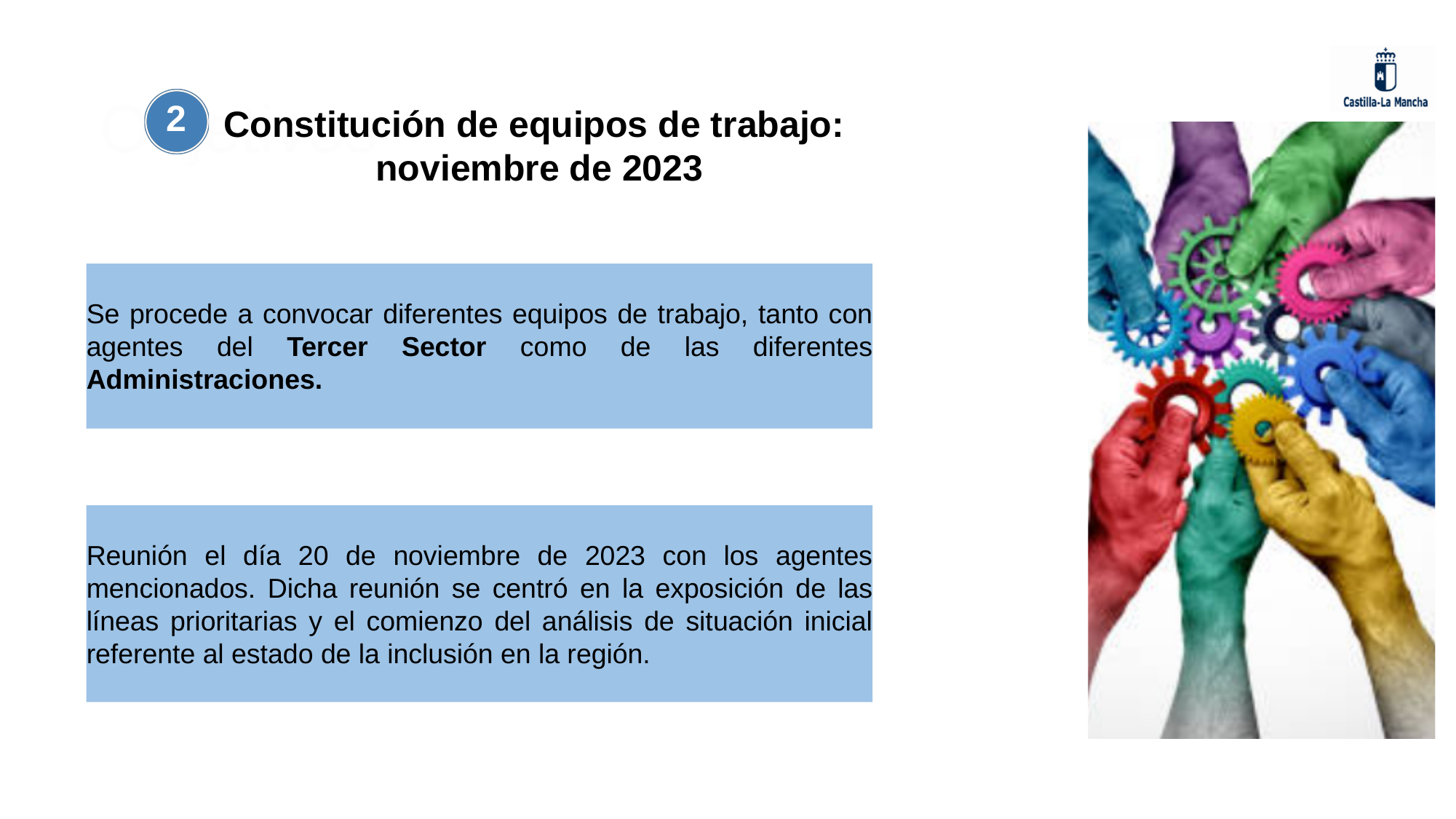

Objetivos
2
Constitución de equipos de trabajo:
noviembre de 2023

Se procede a convocar diferentes equipos de trabajo, tanto con agentes del Tercer Sector como de las diferentes Administraciones.

Reunión el día 20 de noviembre de 2023 con los agentes mencionados. Dicha reunión se centró en la exposición de las líneas prioritarias y el comienzo del análisis de situación inicial referente al estado de la inclusión en la región.